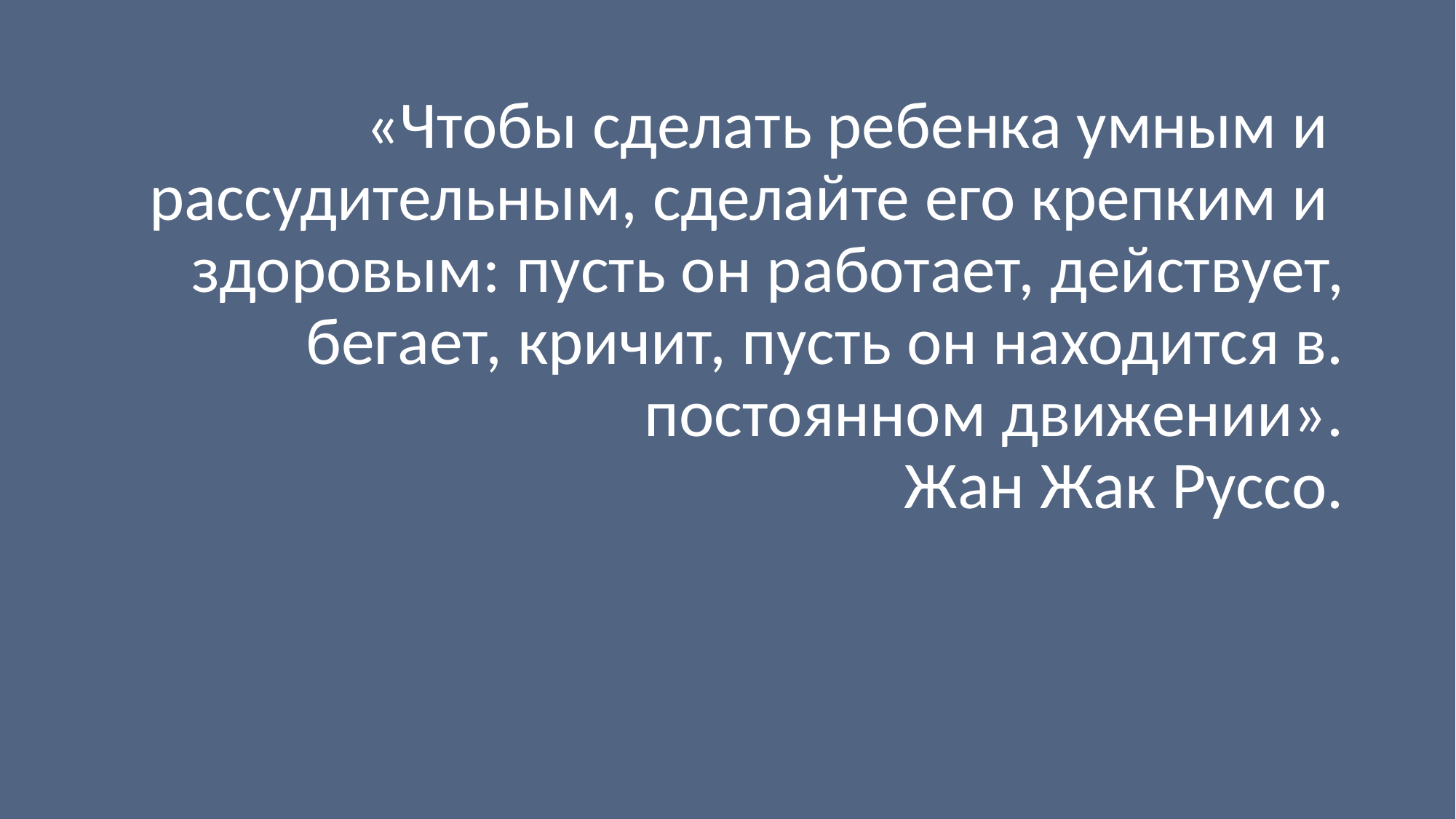

# «Чтобы сделать ребенка умным и  рассудительным, сделайте его крепким и  здоровым: пусть он работает, действует, бегает, кричит, пусть он находится в. постоянном движении». Жан Жак Руссо.